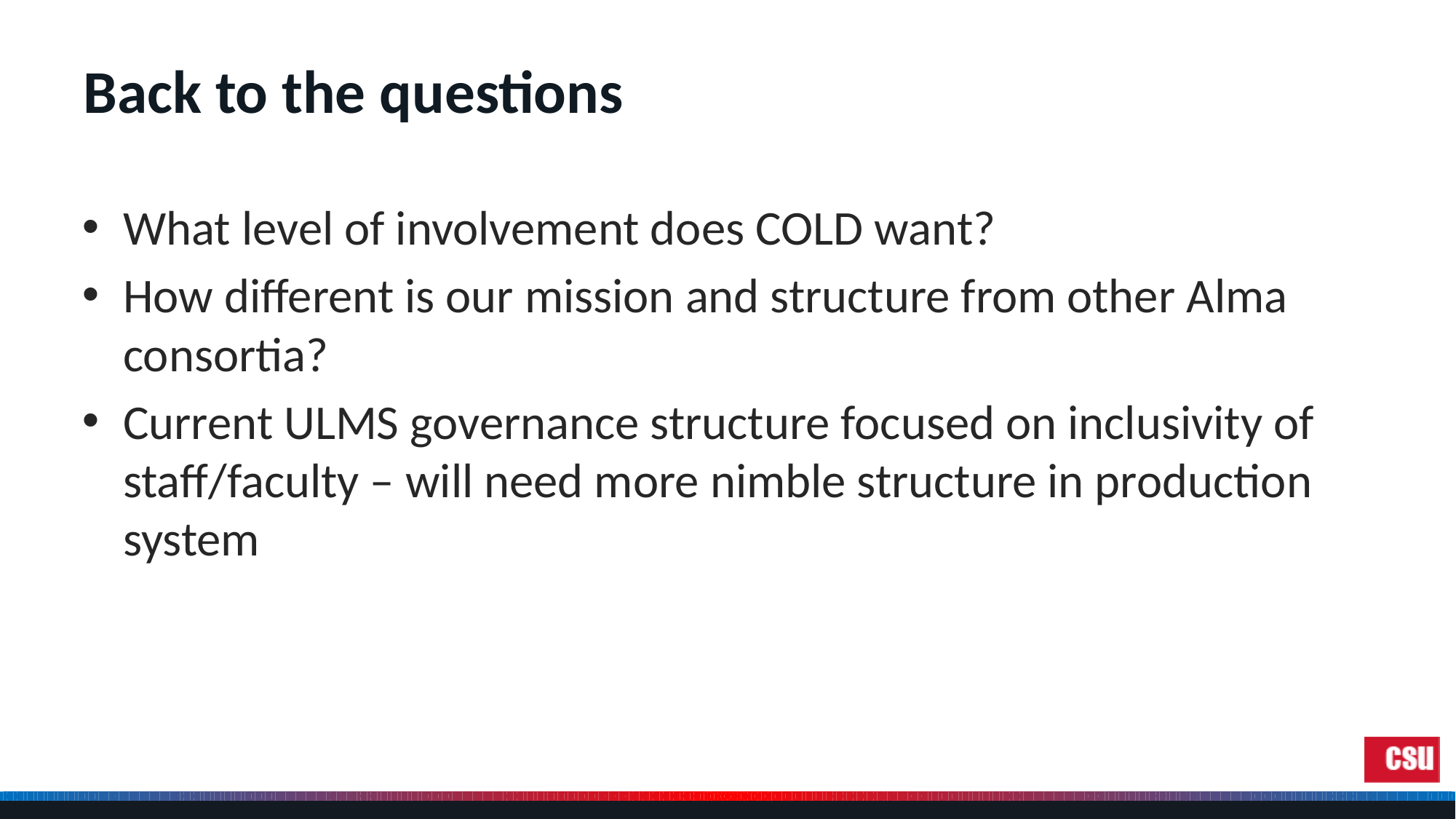

# Back to the questions
What level of involvement does COLD want?
How different is our mission and structure from other Alma consortia?
Current ULMS governance structure focused on inclusivity of staff/faculty – will need more nimble structure in production system